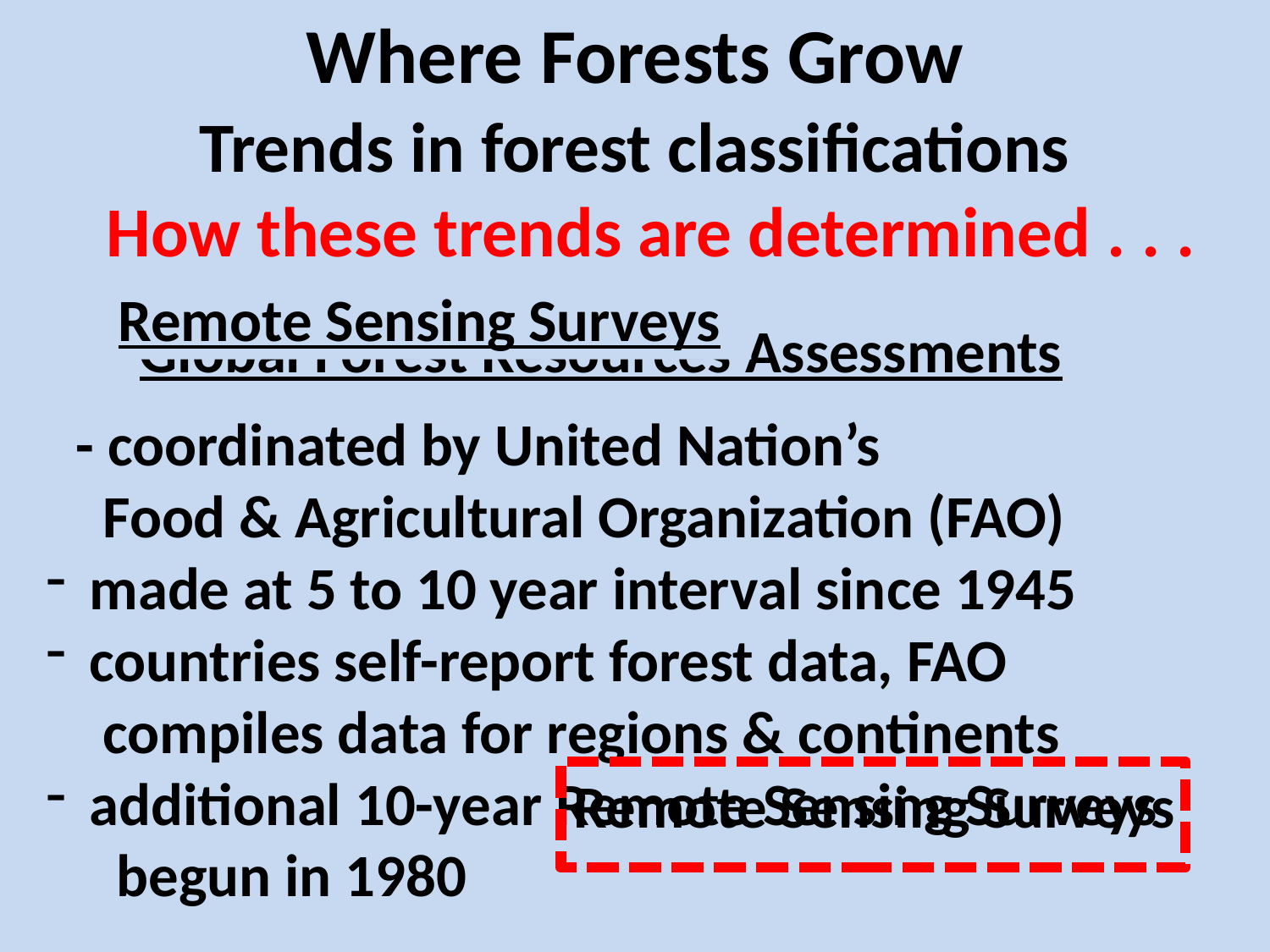

Where Forests Grow

Trends in forest classifications
How these trends are determined . . .
Remote Sensing Surveys
	Global Forest Resources Assessments

- coordinated by United Nation’s
  Food & Agricultural Organization (FAO)
 made at 5 to 10 year interval since 1945
 countries self-report forest data, FAO
  compiles data for regions & continents
 additional 10-year Remote Sensing Surveys
   begun in 1980
Remote Sensing Surveys